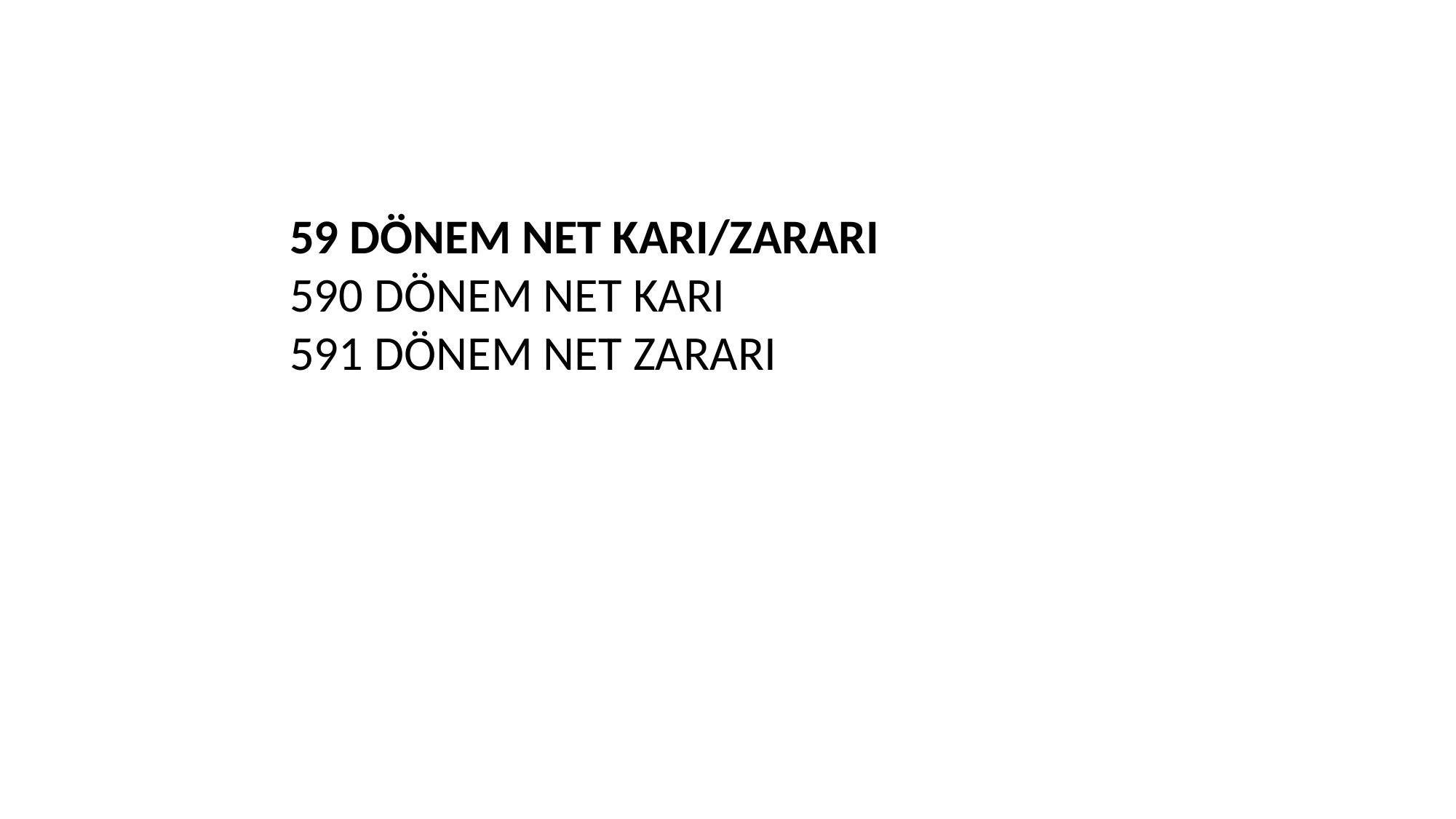

59 DÖNEM NET KARI/ZARARI
590 DÖNEM NET KARI
591 DÖNEM NET ZARARI